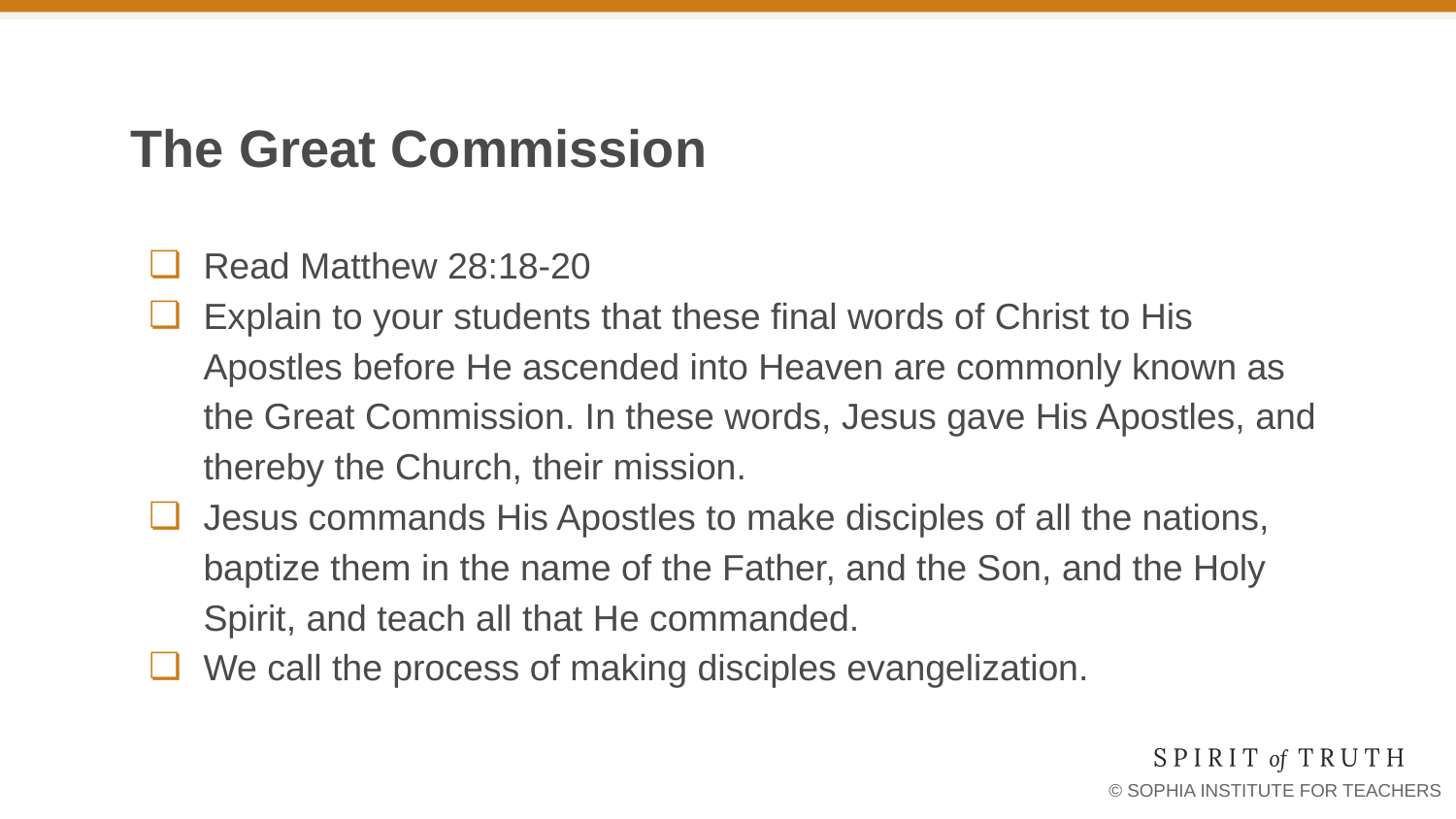

# The Great Commission
Read Matthew 28:18-20
Explain to your students that these final words of Christ to His Apostles before He ascended into Heaven are commonly known as the Great Commission. In these words, Jesus gave His Apostles, and thereby the Church, their mission.
Jesus commands His Apostles to make disciples of all the nations, baptize them in the name of the Father, and the Son, and the Holy Spirit, and teach all that He commanded.
We call the process of making disciples evangelization.